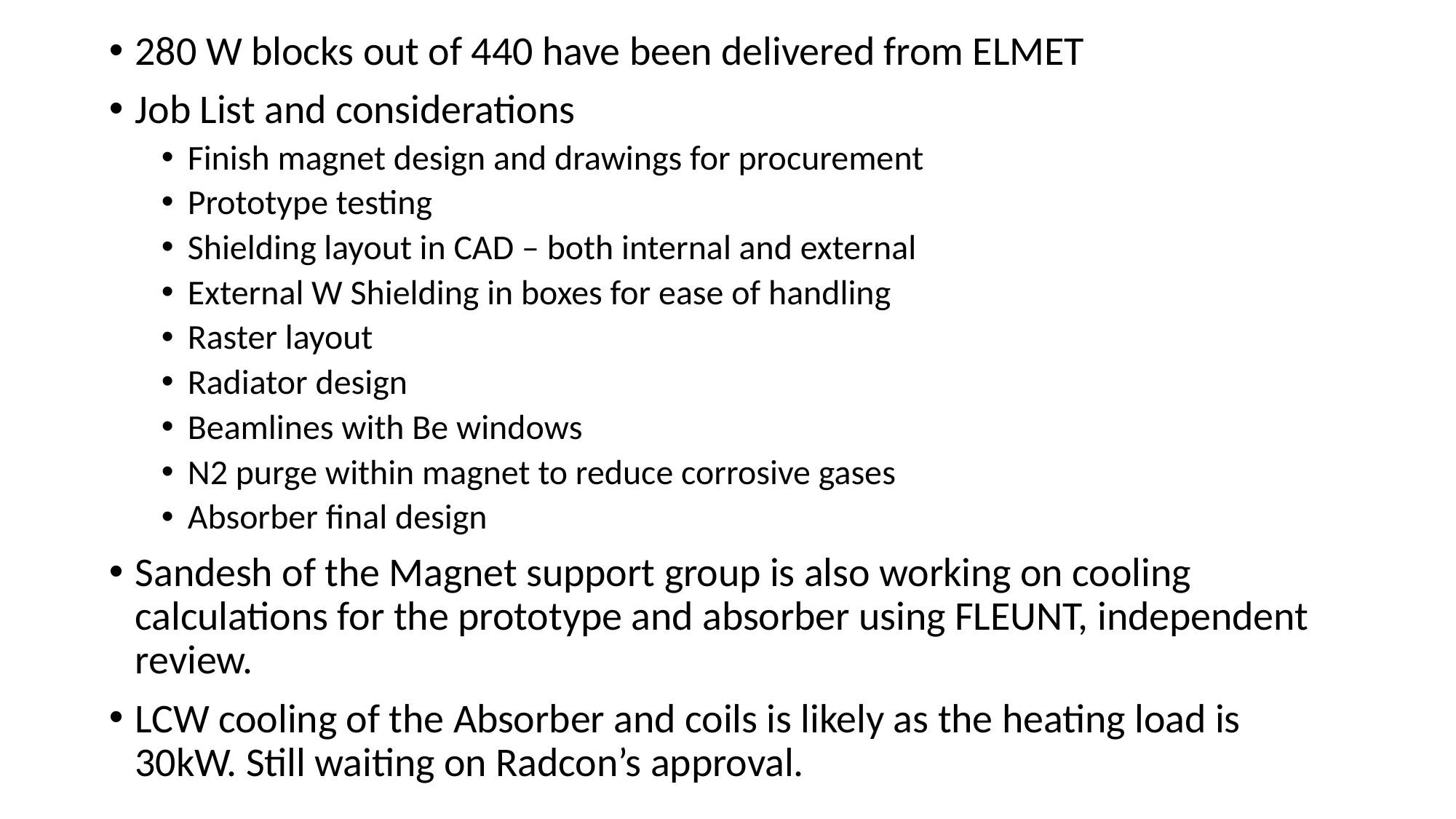

280 W blocks out of 440 have been delivered from ELMET
Job List and considerations
Finish magnet design and drawings for procurement
Prototype testing
Shielding layout in CAD – both internal and external
External W Shielding in boxes for ease of handling
Raster layout
Radiator design
Beamlines with Be windows
N2 purge within magnet to reduce corrosive gases
Absorber final design
Sandesh of the Magnet support group is also working on cooling calculations for the prototype and absorber using FLEUNT, independent review.
LCW cooling of the Absorber and coils is likely as the heating load is 30kW. Still waiting on Radcon’s approval.